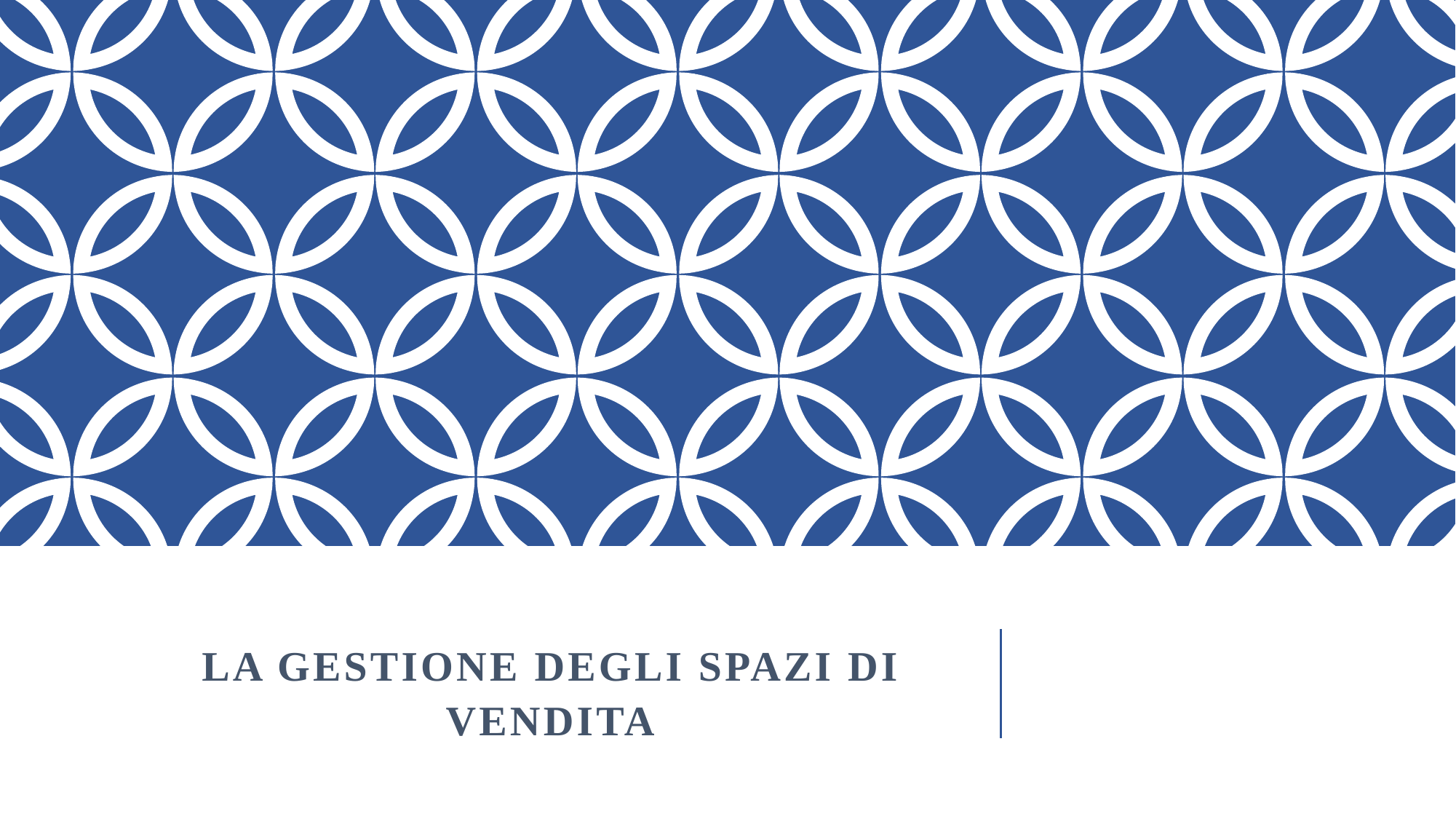

# LA GESTIONE DEGLI SPAZI DI VENDITA